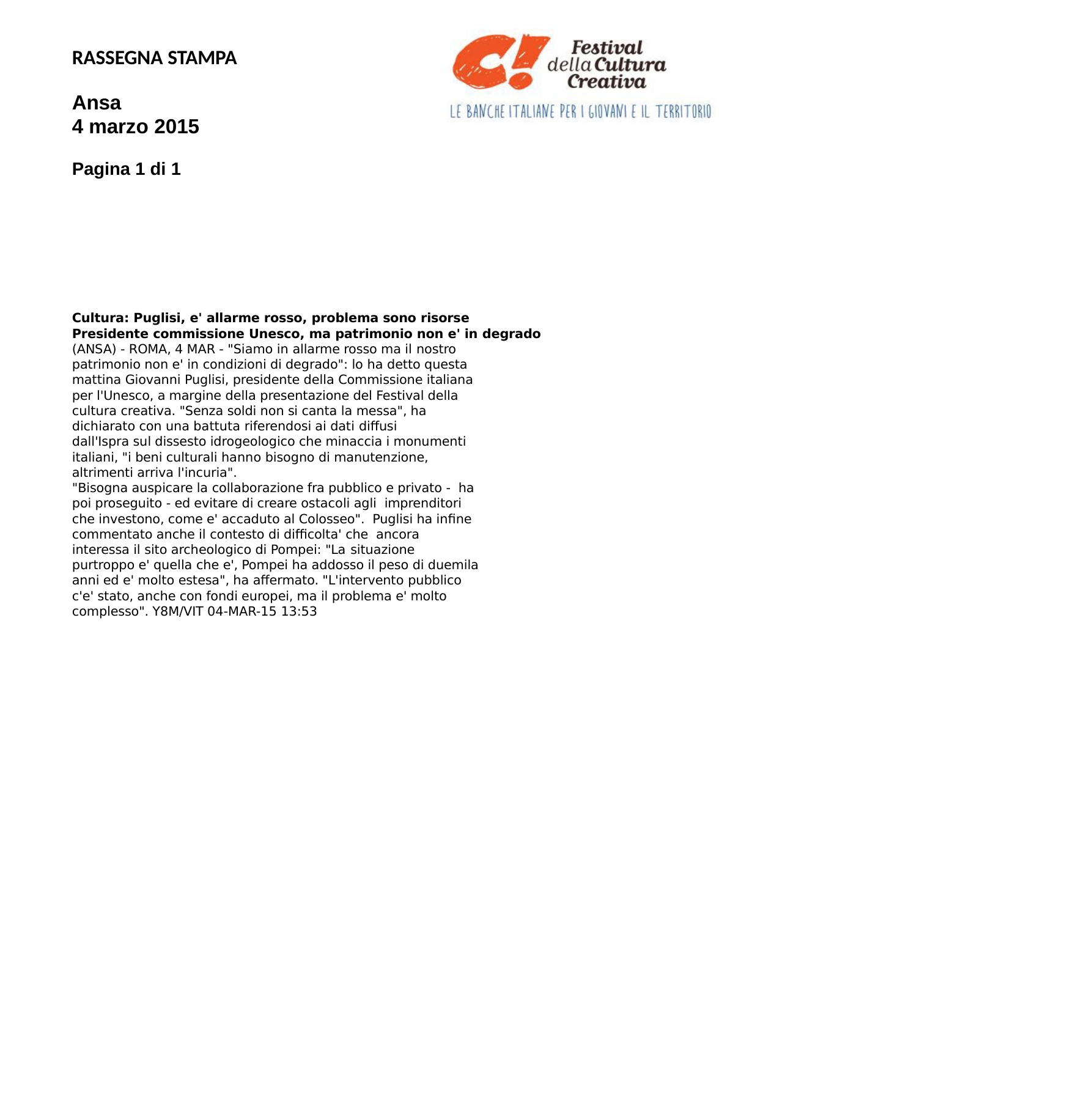

RASSEGNA STAMPA

Ansa
4 marzo 2015
Pagina 1 di 1
Cultura: Puglisi, e' allarme rosso, problema sono risorse  Presidente commissione Unesco, ma patrimonio non e' in degrado  (ANSA) - ROMA, 4 MAR - "Siamo in allarme rosso ma il nostro
patrimonio non e' in condizioni di degrado": lo ha detto questa  mattina Giovanni Puglisi, presidente della Commissione italiana  per l'Unesco, a margine della presentazione del Festival della  cultura creativa. "Senza soldi non si canta la messa", ha  dichiarato con una battuta riferendosi ai dati diffusi
dall'Ispra sul dissesto idrogeologico che minaccia i monumenti  italiani, "i beni culturali hanno bisogno di manutenzione,  altrimenti arriva l'incuria".
"Bisogna auspicare la collaborazione fra pubblico e privato -  ha poi proseguito - ed evitare di creare ostacoli agli  imprenditori che investono, come e' accaduto al Colosseo".  Puglisi ha infine commentato anche il contesto di difficolta' che  ancora interessa il sito archeologico di Pompei: "La situazione
purtroppo e' quella che e', Pompei ha addosso il peso di duemila  anni ed e' molto estesa", ha affermato. "L'intervento pubblico
c'e' stato, anche con fondi europei, ma il problema e' molto  complesso". Y8M/VIT 04-MAR-15 13:53